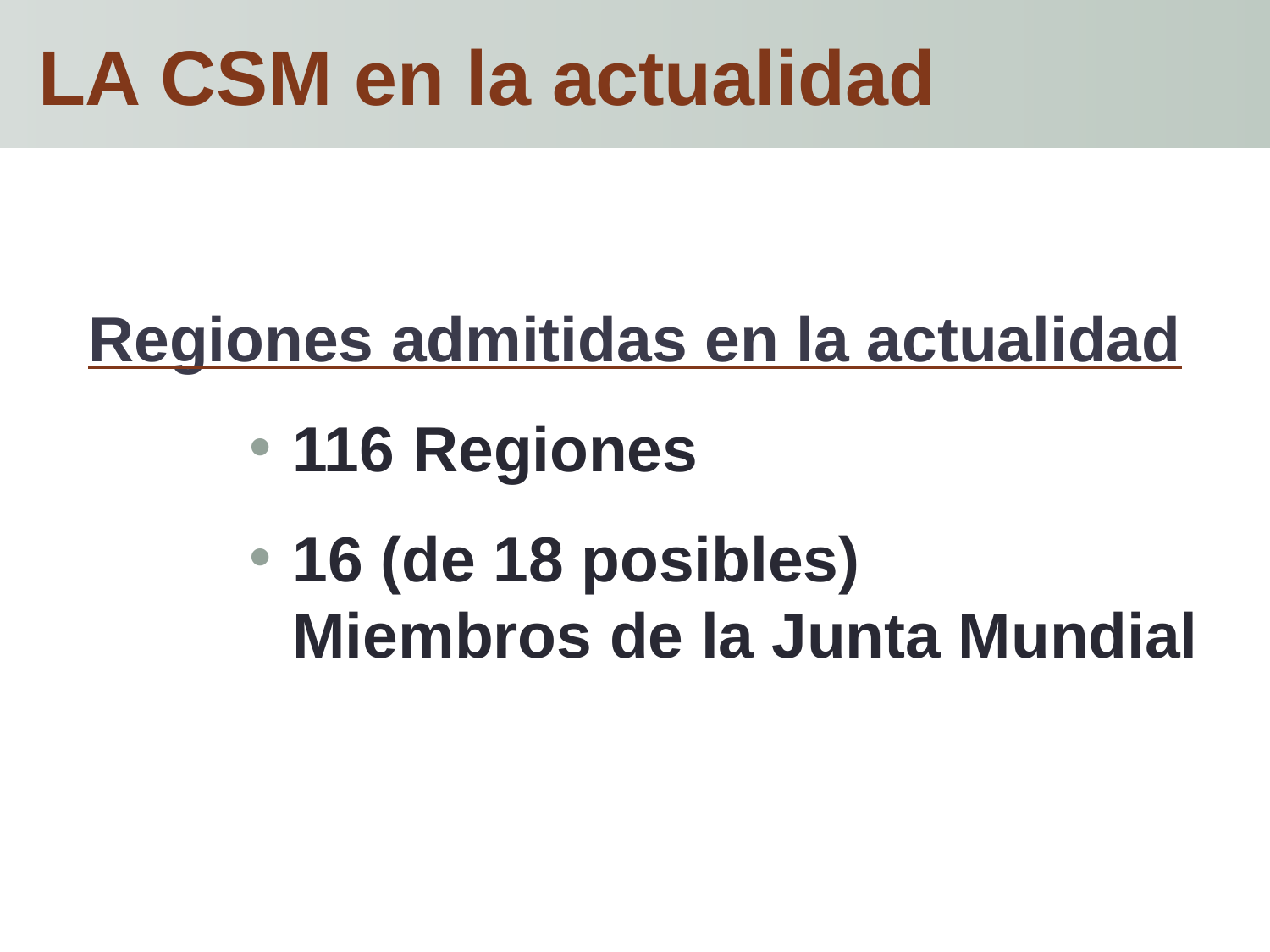

# LA CSM en la actualidad

Regiones admitidas en la actualidad
 116 Regiones
 16 (de 18 posibles)
 Miembros de la Junta Mundial